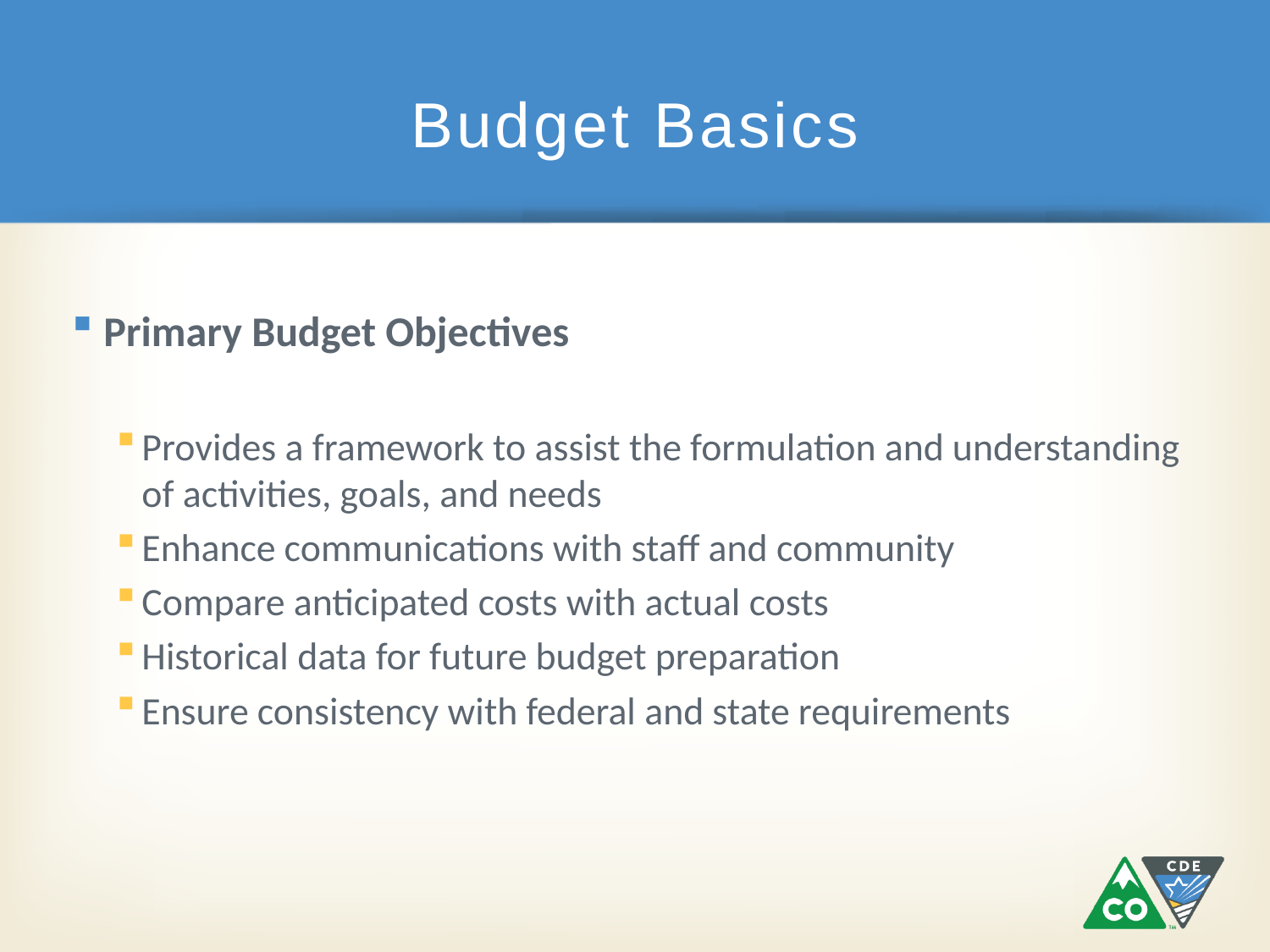

# Budget Basics

Primary Budget Objectives

Provides a framework to assist the formulation and understanding of activities, goals, and needs
Enhance communications with staff and community
Compare anticipated costs with actual costs
Historical data for future budget preparation
Ensure consistency with federal and state requirements